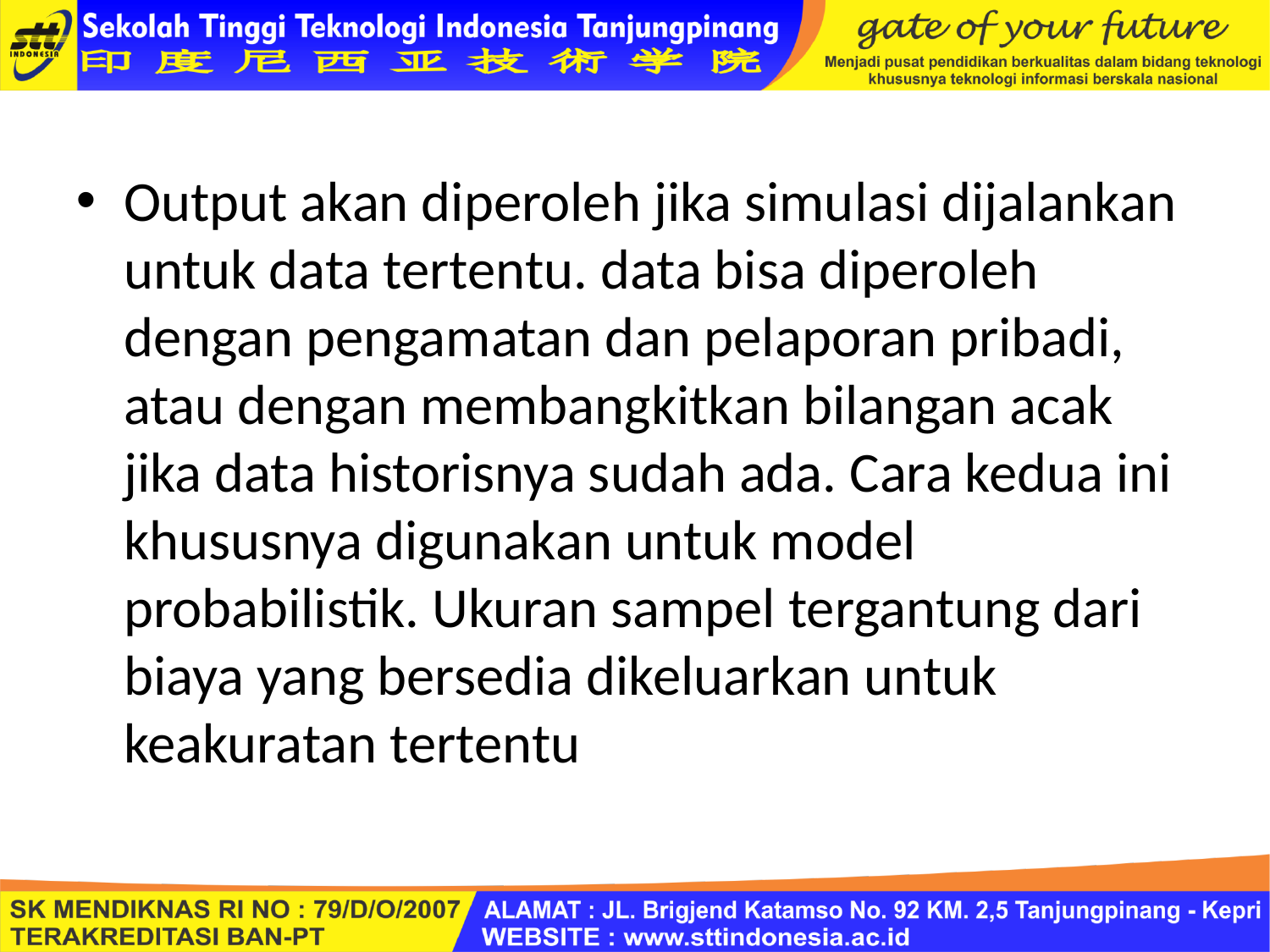

#
Output akan diperoleh jika simulasi dijalankan untuk data tertentu. data bisa diperoleh dengan pengamatan dan pelaporan pribadi, atau dengan membangkitkan bilangan acak jika data historisnya sudah ada. Cara kedua ini khususnya digunakan untuk model probabilistik. Ukuran sampel tergantung dari biaya yang bersedia dikeluarkan untuk keakuratan tertentu